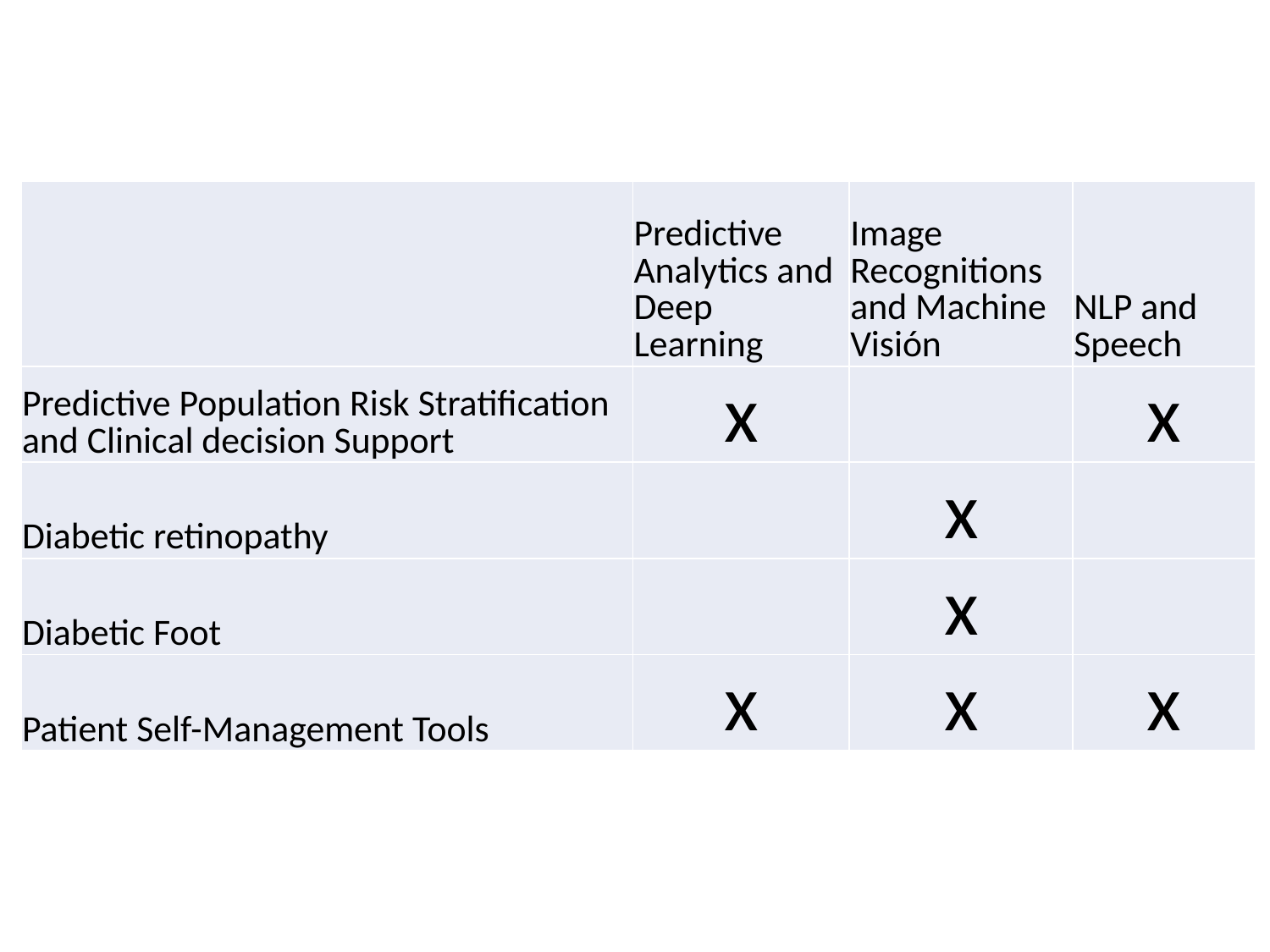

|  | Predictive Analytics and Deep Learning | Image Recognitions and Machine Visión | NLP and Speech |
| --- | --- | --- | --- |
| Predictive Population Risk Stratification and Clinical decision Support | x |  | x |
| Diabetic retinopathy |  | x |  |
| Diabetic Foot |  | x |  |
| Patient Self-Management Tools | x | x | x |